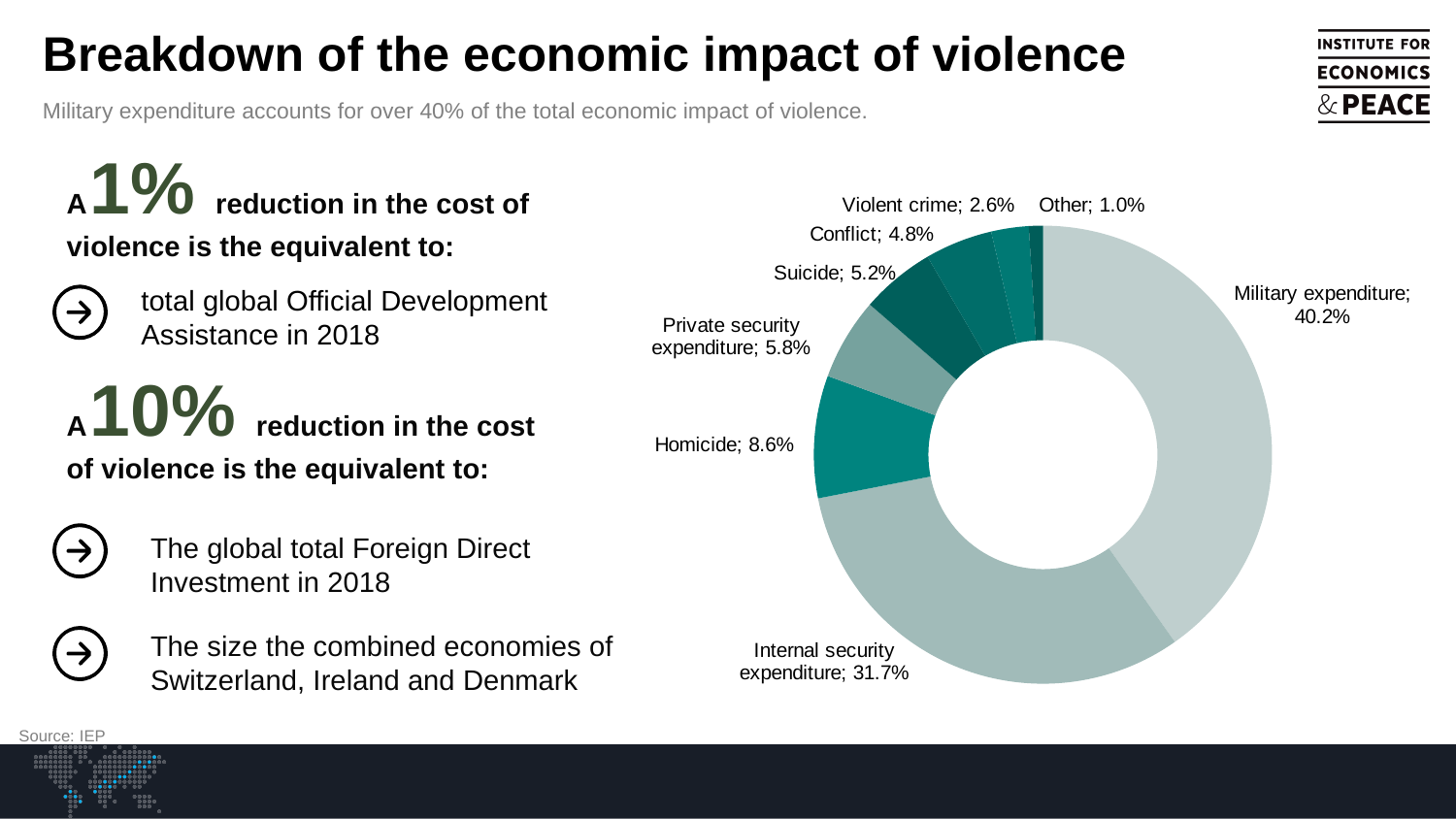

Breakdown of the economic impact of violence
Military expenditure accounts for over 40% of the total economic impact of violence.
A 1% reduction in the cost of violence is the equivalent to:

### Chart

| Category |  |
|---|---|
| Military expenditure | 0.40234805000542595 |
| Internal security expenditure | 0.3170687398797936 |
| Homicide | 0.08643277488958673 |
| Private security expenditure | 0.05787896289902778 |
| Suicide | 0.05226606956912262 |
| Conflict | 0.047664733479666044 |
| Violent crime | 0.02645901113779875 |
| Other | 0.009881658139578324 |
163
total global Official Development Assistance in 2018

A 10% reduction in the cost of violence is the equivalent to:

The global total Foreign Direct Investment in 2018
The size the combined economies of Switzerland, Ireland and Denmark

Source: IEP